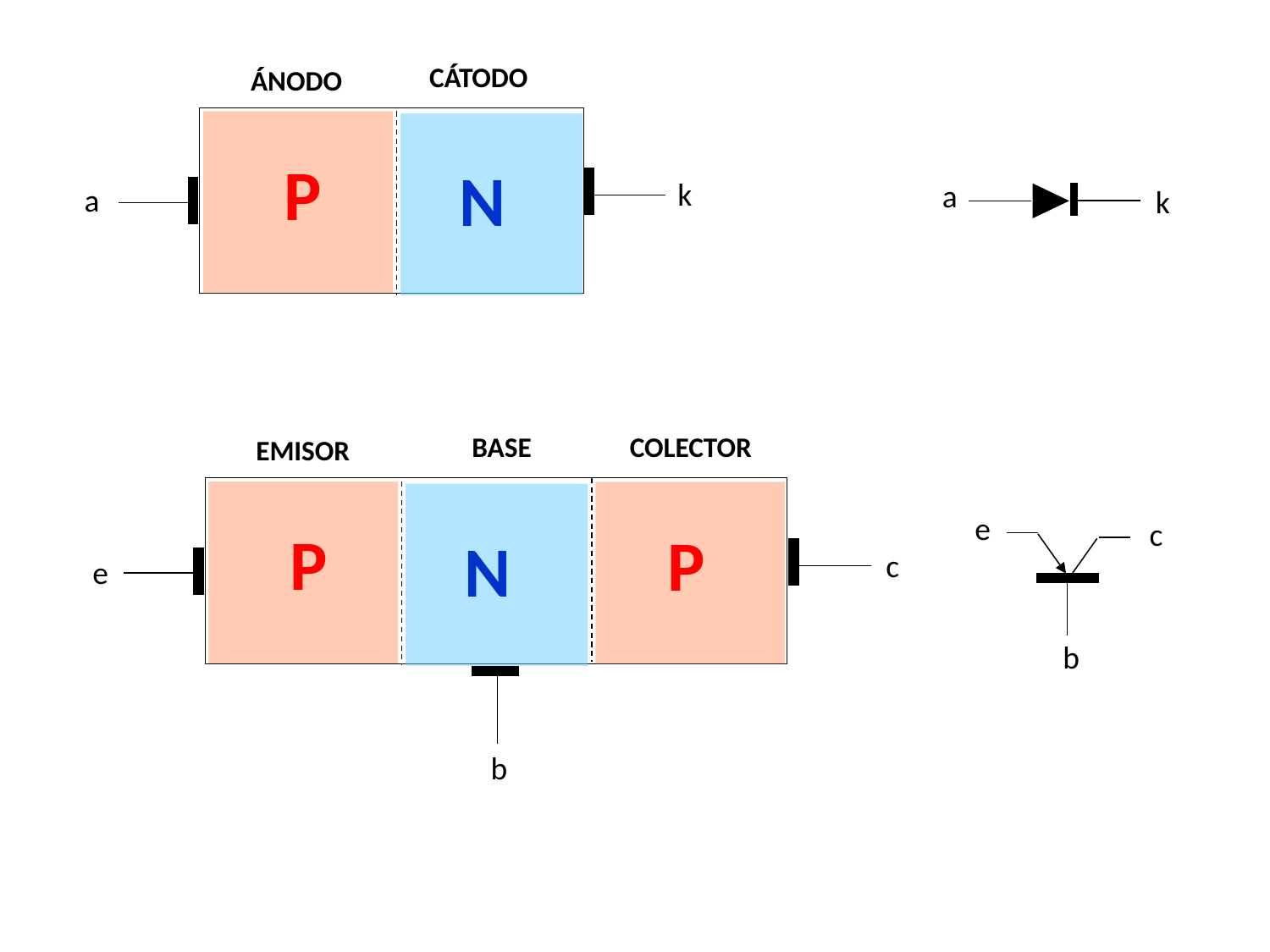

CÁTODO
ÁNODO

P
N
k
a
a
k

BASE
COLECTOR
EMISOR

e
c
P
P
N
c
e
b
b